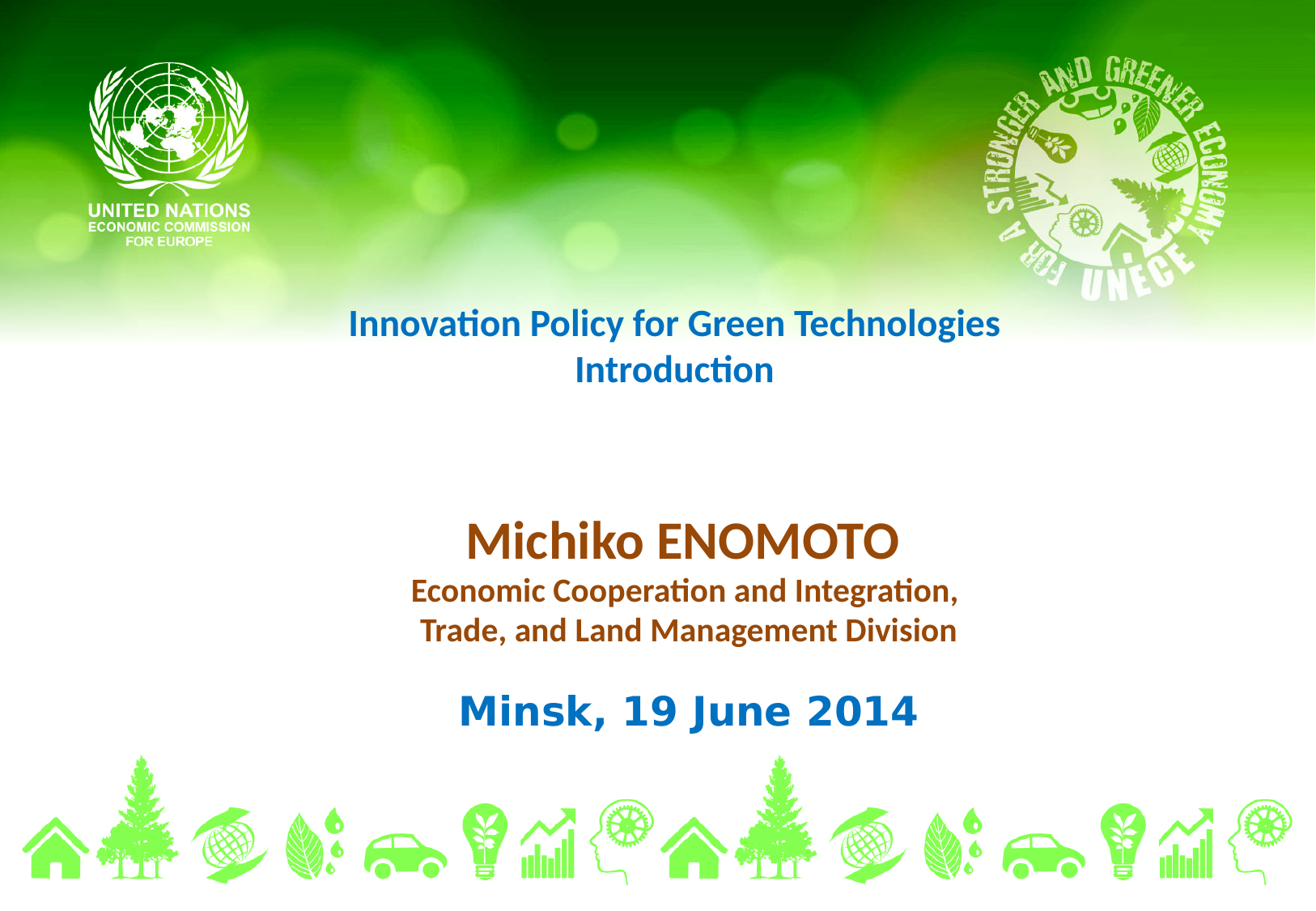

# Innovation Policy for Green Technologies Introduction

Michiko ENOMOTO
Economic Cooperation and Integration,
Trade, and Land Management Division

Minsk, 19 June 2014